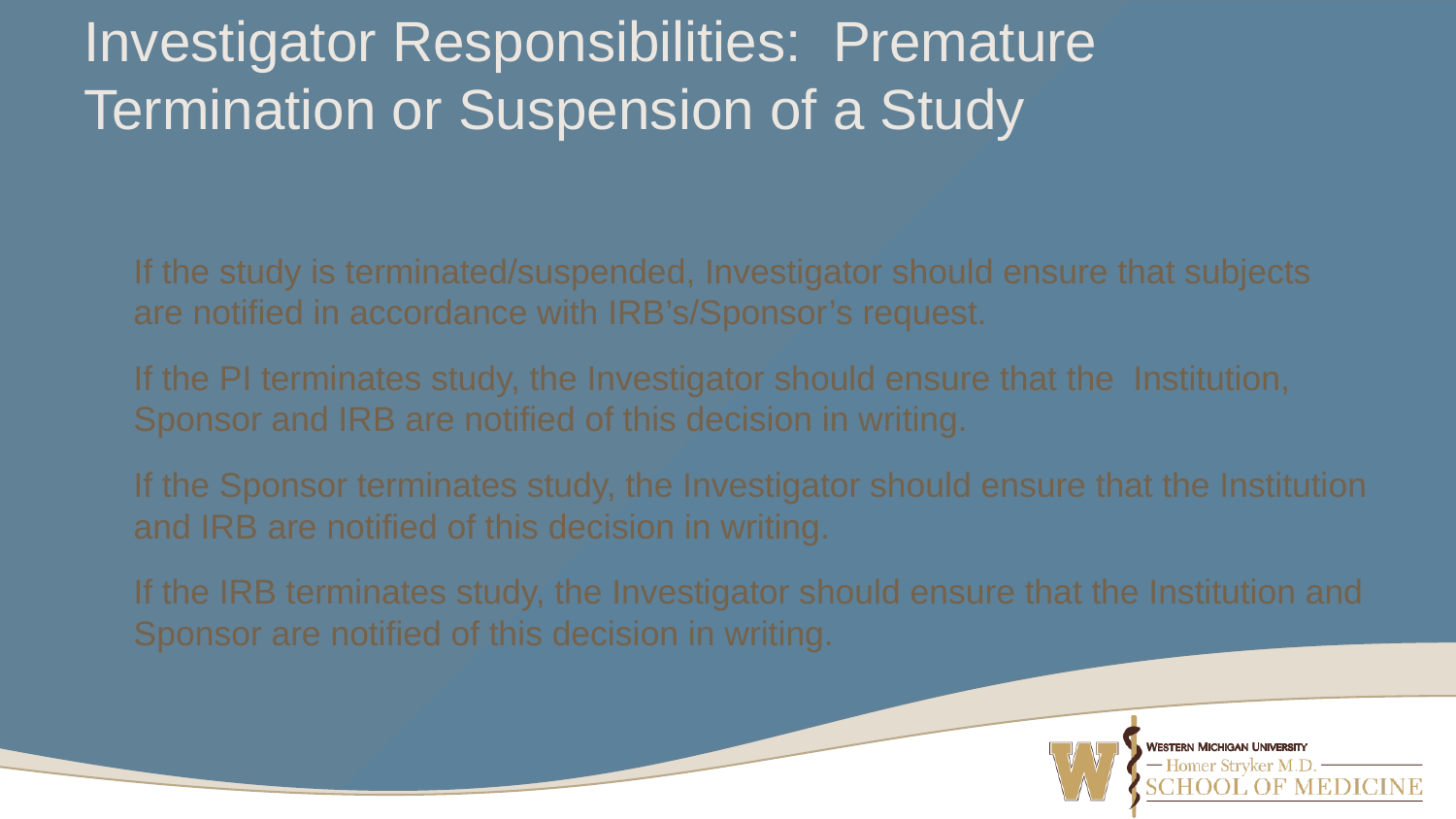

# Investigator Responsibilities:  Premature Termination or Suspension of a Study
If the study is terminated/suspended, Investigator should ensure that subjects are notified in accordance with IRB’s/Sponsor’s request.
If the PI terminates study, the Investigator should ensure that the  Institution, Sponsor and IRB are notified of this decision in writing.
If the Sponsor terminates study, the Investigator should ensure that the Institution and IRB are notified of this decision in writing.
If the IRB terminates study, the Investigator should ensure that the Institution and Sponsor are notified of this decision in writing.